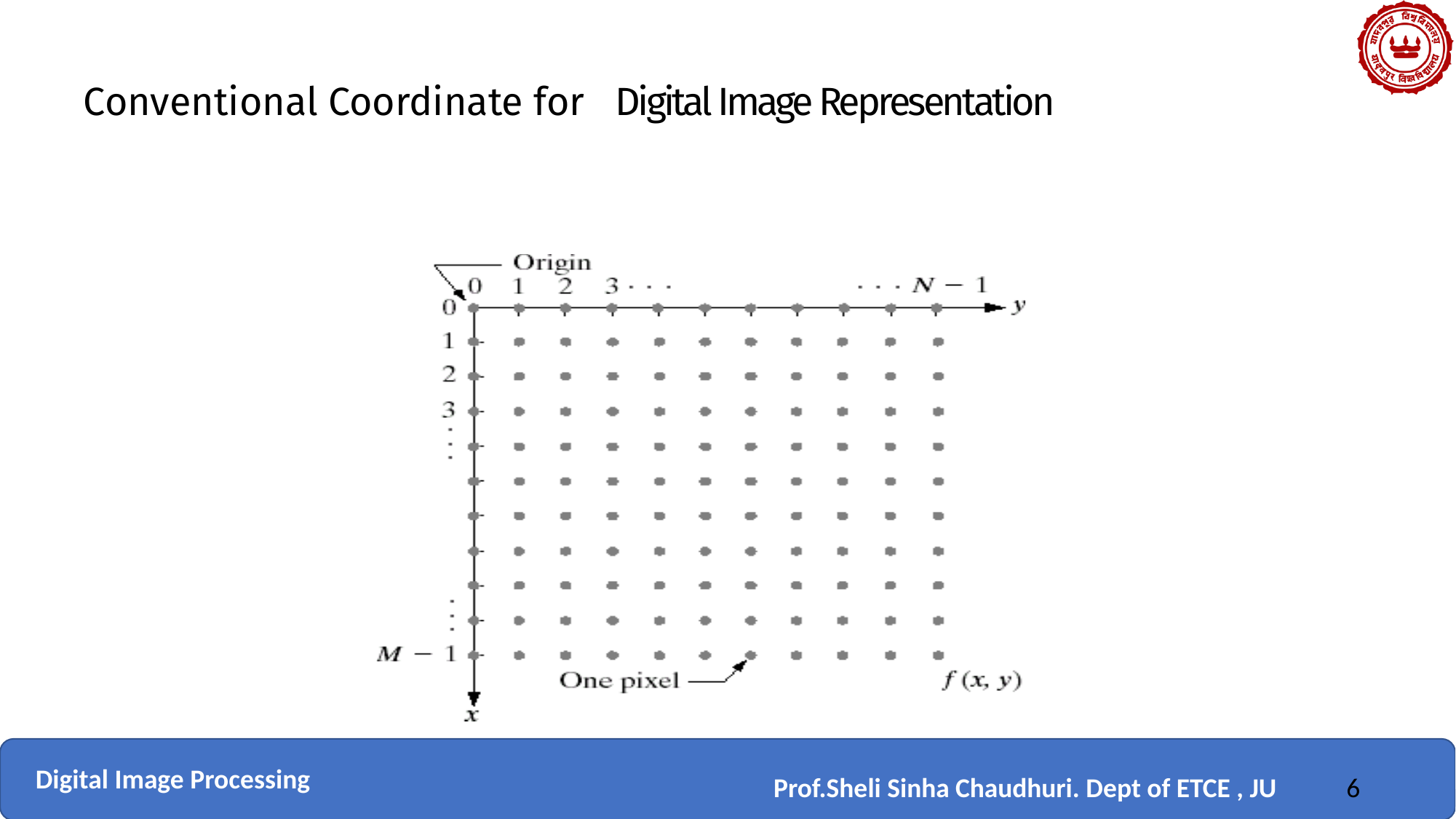

# Conventional Coordinate for   Digital Image Representation